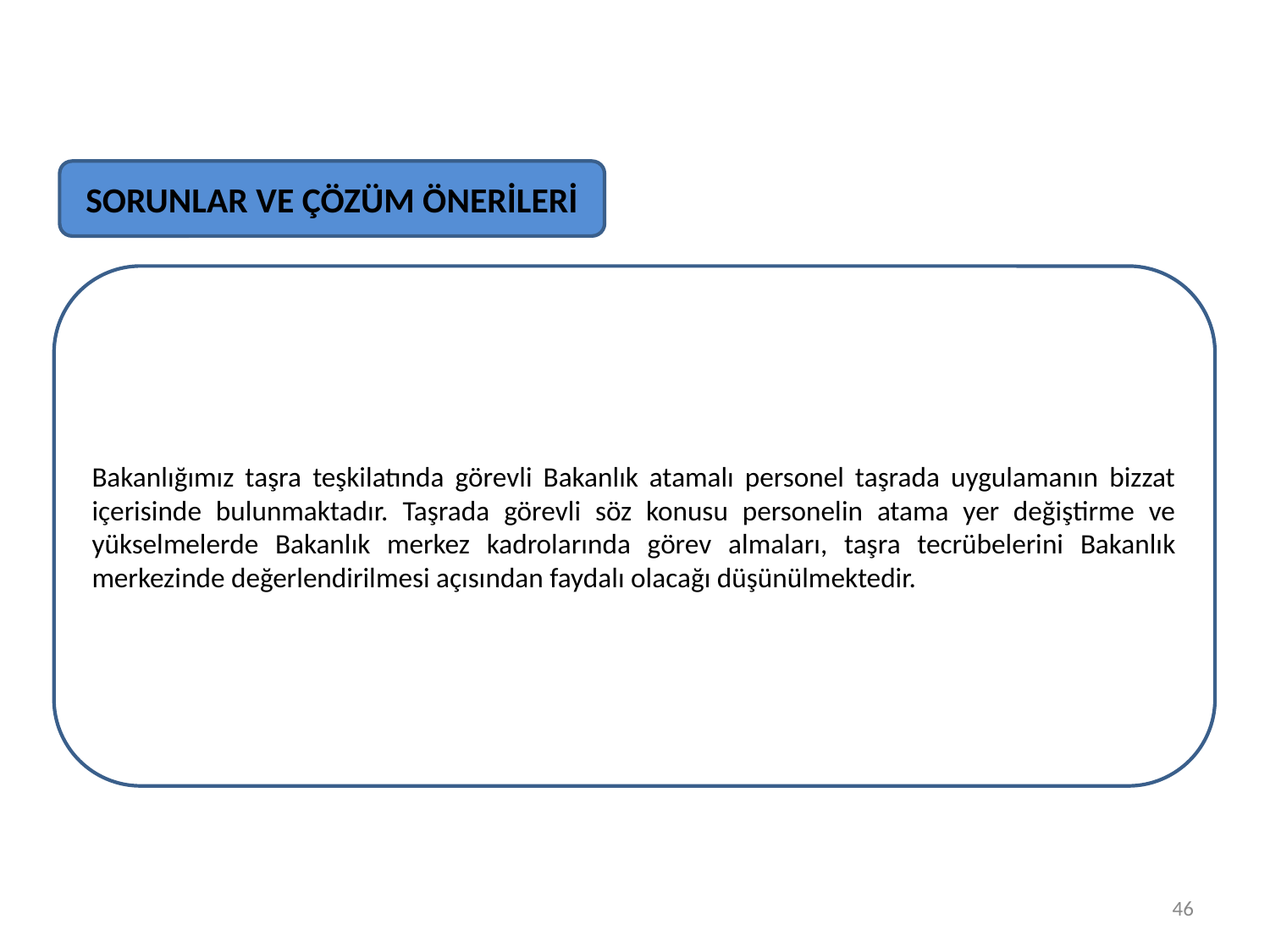

SORUNLAR VE ÇÖZÜM ÖNERİLERİ
Bakanlığımız taşra teşkilatında görevli Bakanlık atamalı personel taşrada uygulamanın bizzat içerisinde bulunmaktadır. Taşrada görevli söz konusu personelin atama yer değiştirme ve yükselmelerde Bakanlık merkez kadrolarında görev almaları, taşra tecrübelerini Bakanlık merkezinde değerlendirilmesi açısından faydalı olacağı düşünülmektedir.
46